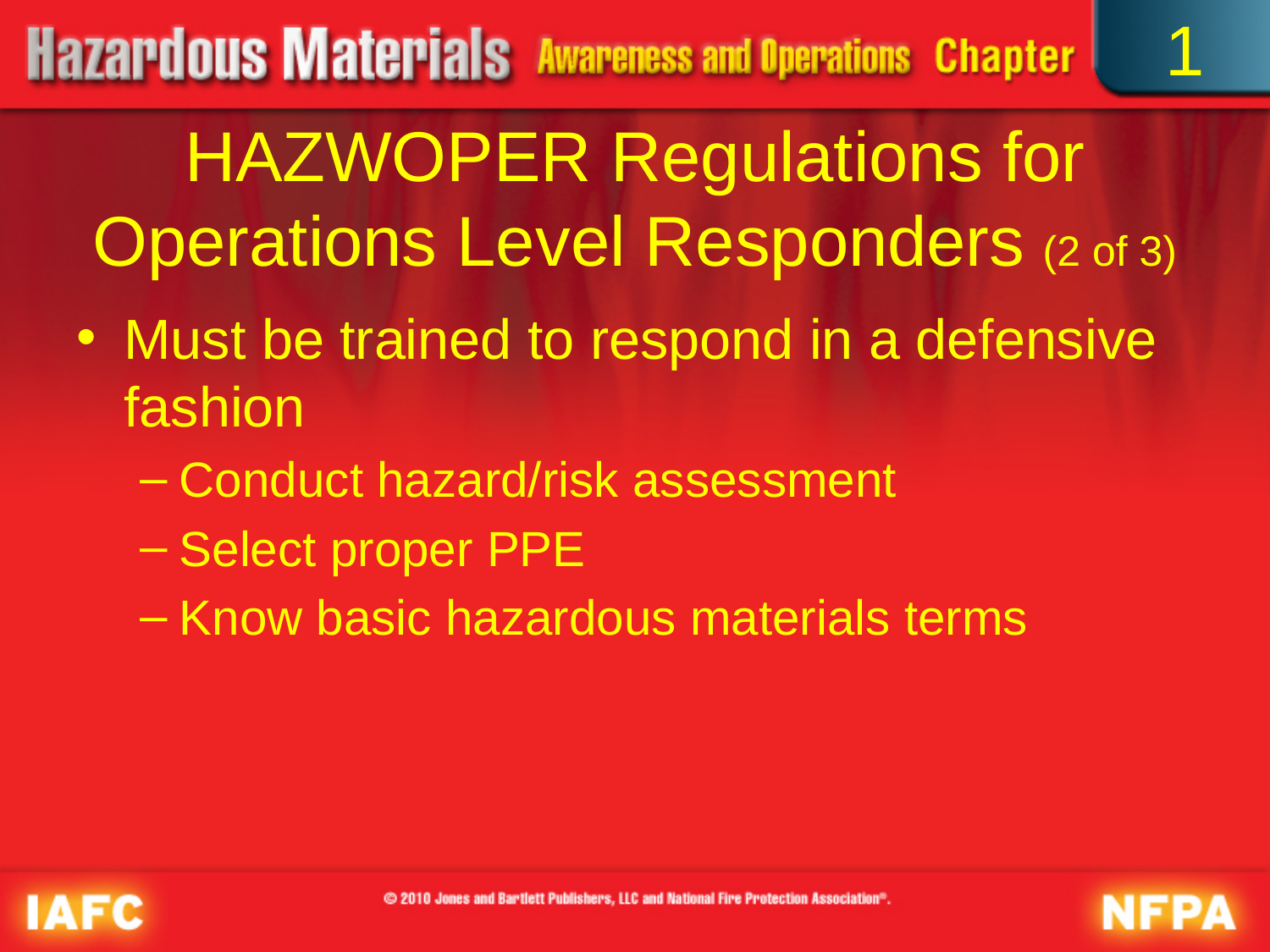

1
# HAZWOPER Regulations for Operations Level Responders (2 of 3)
Must be trained to respond in a defensive fashion
Conduct hazard/risk assessment
Select proper PPE
Know basic hazardous materials terms